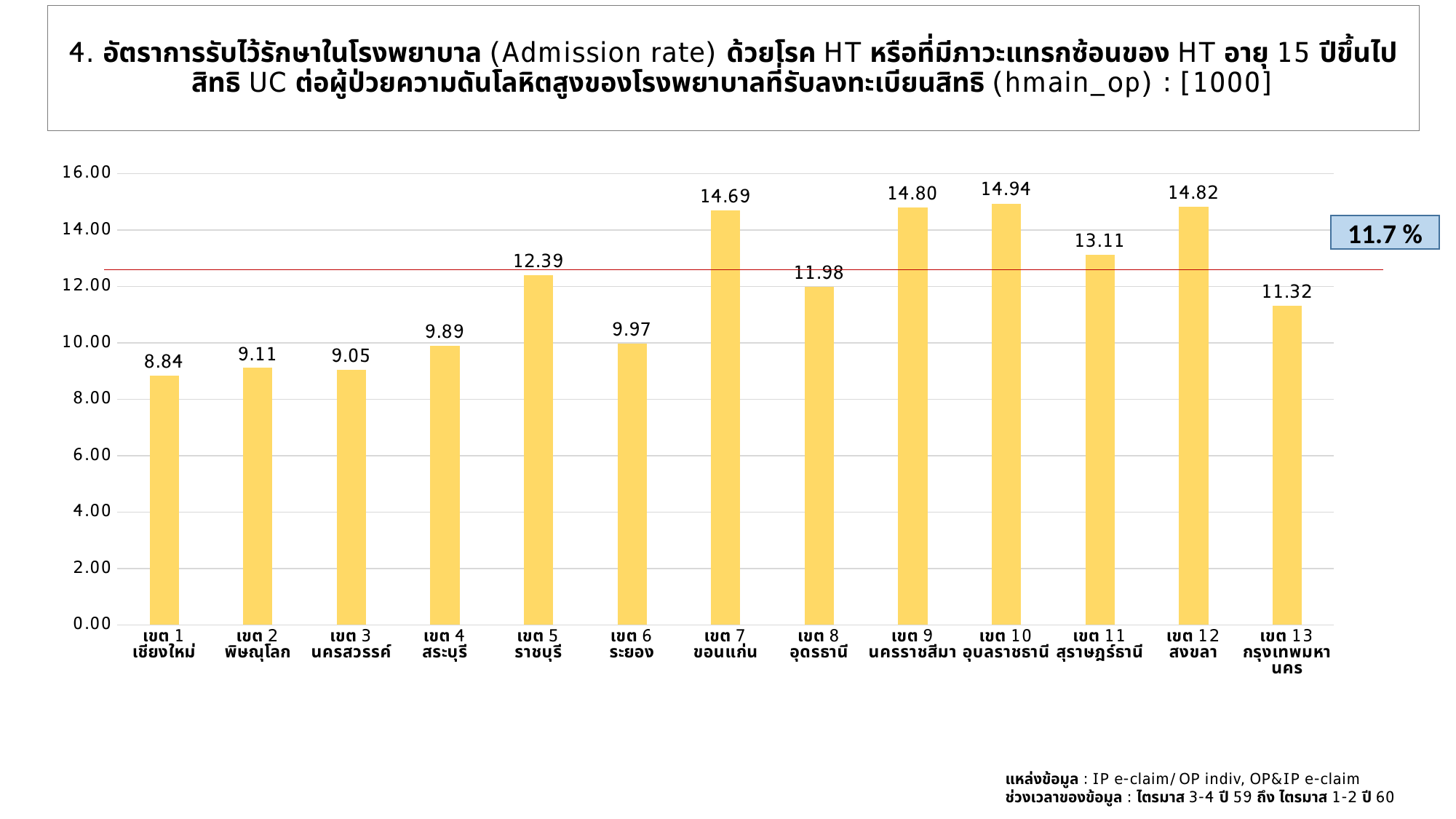

# 4. อัตราการรับไว้รักษาในโรงพยาบาล (Admission rate) ด้วยโรค HT หรือที่มีภาวะแทรกซ้อนของ HT อายุ 15 ปีขึ้นไป สิทธิ UC ต่อผู้ป่วยความดันโลหิตสูงของโรงพยาบาลที่รับลงทะเบียนสิทธิ (hmain_op) : [1000]

### Chart

| Category |  |
|---|---|
| เขต 1 เชียงใหม่ | 8.841030365848978 |
| เขต 2 พิษณุโลก | 9.107806126018696 |
| เขต 3 นครสวรรค์ | 9.048268303661711 |
| เขต 4 สระบุรี | 9.89129322568228 |
| เขต 5 ราชบุรี | 12.394641995629593 |
| เขต 6 ระยอง | 9.967106321575926 |
| เขต 7 ขอนแก่น | 14.69115413441577 |
| เขต 8 อุดรธานี | 11.983080522458593 |
| เขต 9 นครราชสีมา | 14.798309538644922 |
| เขต 10 อุบลราชธานี | 14.936813123956101 |
| เขต 11 สุราษฎร์ธานี | 13.108141335335828 |
| เขต 12 สงขลา | 14.818191789837387 |
| เขต 13 กรุงเทพมหานคร | 11.315905419297987 |
11.7 %
แหล่งข้อมูล : IP e-claim/OP indiv, OP&IP e-claim
ช่วงเวลาของข้อมูล : ไตรมาส 3-4 ปี 59 ถึง ไตรมาส 1-2 ปี 60